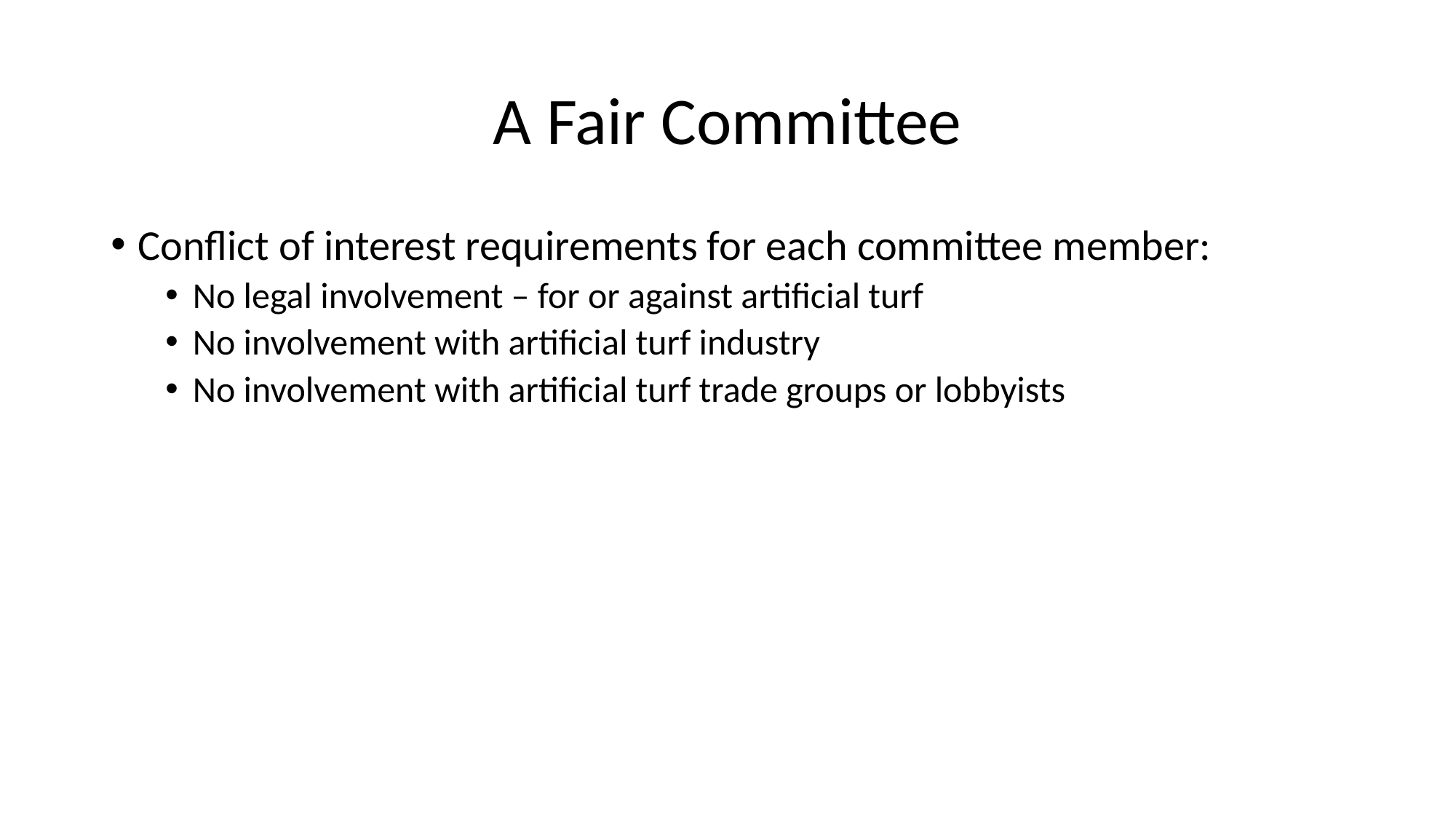

# A Fair Committee
Conflict of interest requirements for each committee member:
No legal involvement – for or against artificial turf
No involvement with artificial turf industry
No involvement with artificial turf trade groups or lobbyists